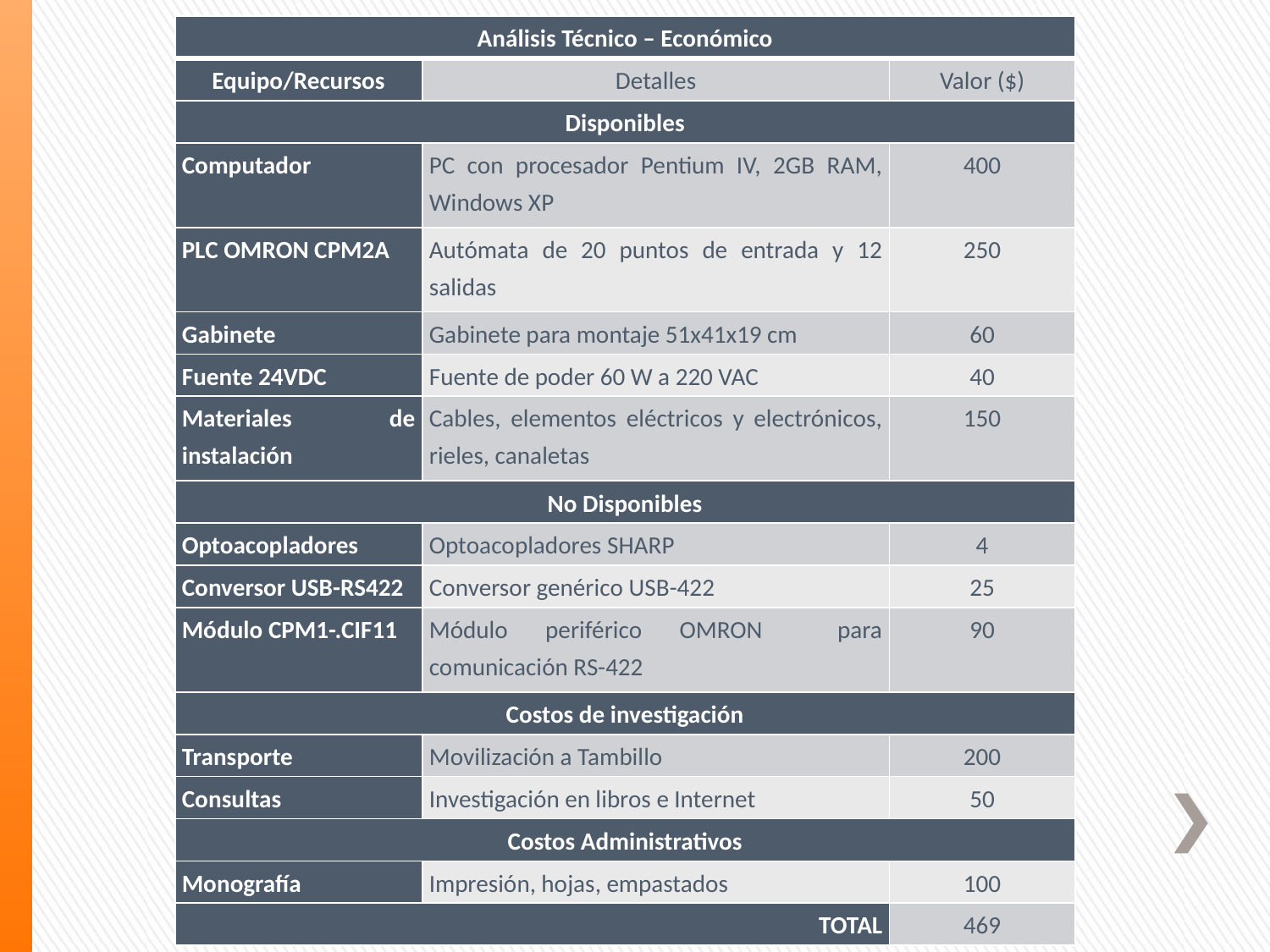

| Análisis Técnico – Económico |  |  |
| --- | --- | --- |
| Equipo/Recursos | Detalles | Valor ($) |
| Disponibles |  |  |
| Computador | PC con procesador Pentium IV, 2GB RAM, Windows XP | 400 |
| PLC OMRON CPM2A | Autómata de 20 puntos de entrada y 12 salidas | 250 |
| Gabinete | Gabinete para montaje 51x41x19 cm | 60 |
| Fuente 24VDC | Fuente de poder 60 W a 220 VAC | 40 |
| Materiales de instalación | Cables, elementos eléctricos y electrónicos, rieles, canaletas | 150 |
| No Disponibles |  |  |
| Optoacopladores | Optoacopladores SHARP | 4 |
| Conversor USB-RS422 | Conversor genérico USB-422 | 25 |
| Módulo CPM1-.CIF11 | Módulo periférico OMRON para comunicación RS-422 | 90 |
| Costos de investigación |  |  |
| Transporte | Movilización a Tambillo | 200 |
| Consultas | Investigación en libros e Internet | 50 |
| Costos Administrativos |  |  |
| Monografía | Impresión, hojas, empastados | 100 |
| TOTAL |  | 469 |